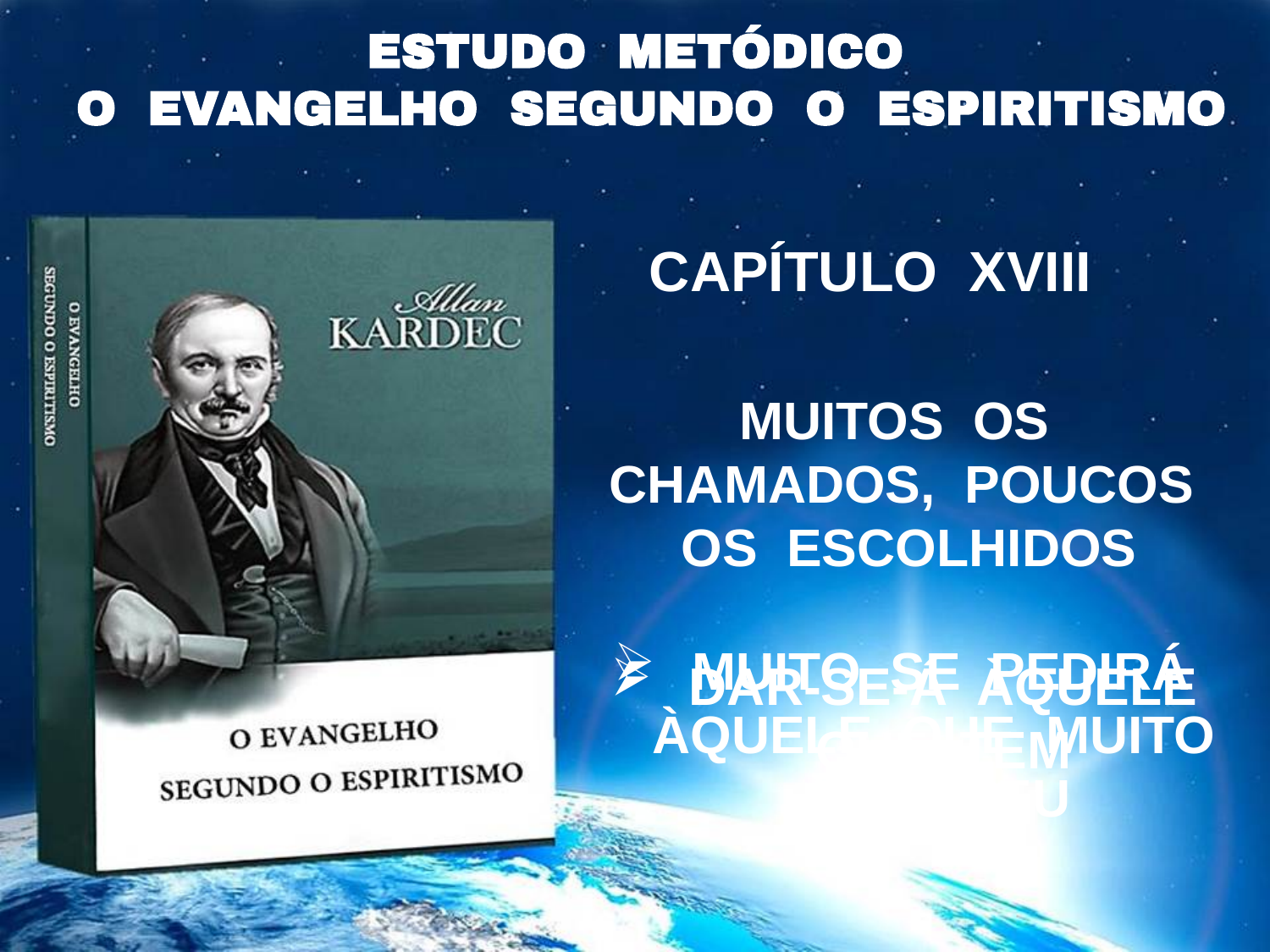

ESTUDO  METÓDICO
  O  EVANGELHO  SEGUNDO  O  ESPIRITISMO
     CAPÍTULO  XVIII
MUITOS  OS
CHAMADOS,  POUCOS  OS  ESCOLHIDOS
 MUITO  SE  PEDIRÁ  ÀQUELE  QUE  MUITO  RECEBEU
 DAR-SE-Á  ÀQUELE  QUE  TEM